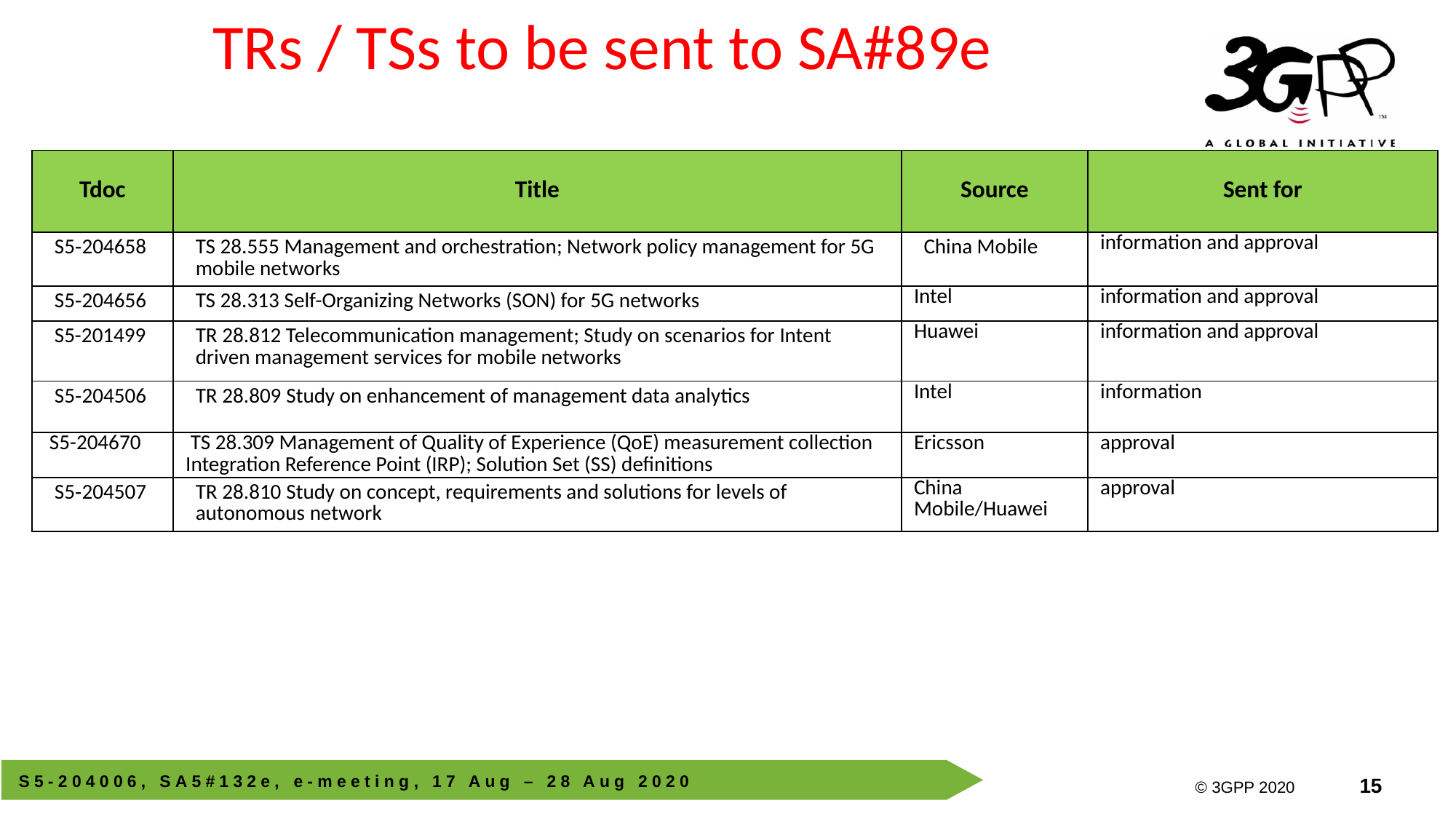

# TRs / TSs to be sent to SA#89e
| Tdoc | Title | Source | Sent for |
| --- | --- | --- | --- |
| S5‑204658 | TS 28.555 Management and orchestration; Network policy management for 5G mobile networks | China Mobile | information and approval |
| S5‑204656 | TS 28.313 Self-Organizing Networks (SON) for 5G networks | Intel | information and approval |
| S5-201499 | TR 28.812 Telecommunication management; Study on scenarios for Intent driven management services for mobile networks | Huawei | information and approval |
| S5‑204506 | TR 28.809 Study on enhancement of management data analytics | Intel | information |
| S5-204670 | TS 28.309 Management of Quality of Experience (QoE) measurement collection Integration Reference Point (IRP); Solution Set (SS) definitions | Ericsson | approval |
| S5‑204507 | TR 28.810 Study on concept, requirements and solutions for levels of autonomous network | China Mobile/Huawei | approval |